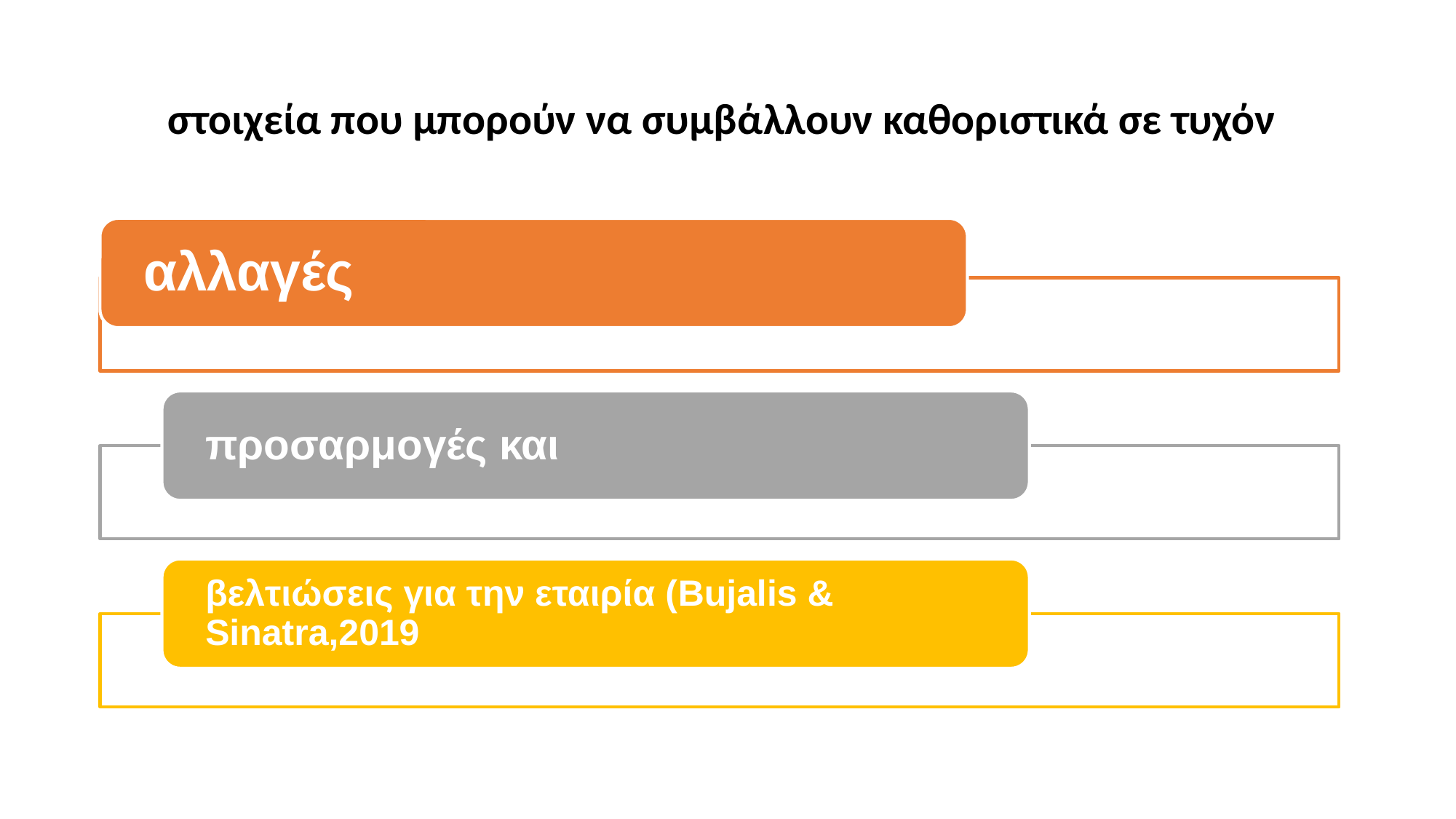

# στοιχεία που μπορούν να συμβάλλουν καθοριστικά σε τυχόν

αλλαγές
προσαρμογές και
βελτιώσεις για την εταιρία (Bujalis & Sinatra,2019